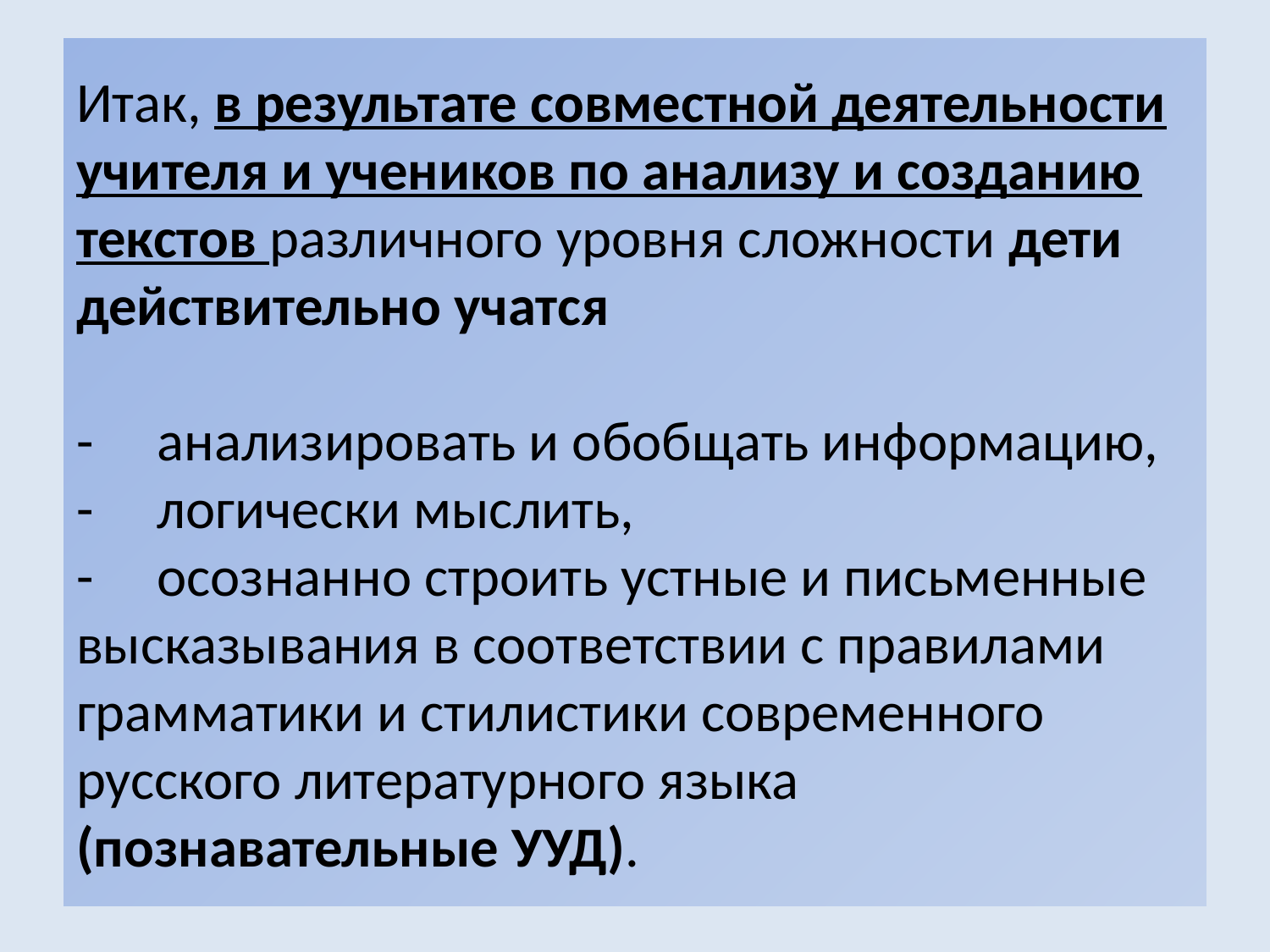

# Итак, в результате совместной деятельности учителя и учеников по анализу и созданию текстов различного уровня сложности дети действительно учатся -     анализировать и обобщать информацию, -     логически мыслить, -     осознанно строить устные и письменные высказывания в соответствии с правилами грамматики и стилистики современного русского литературного языка (познавательные УУД).